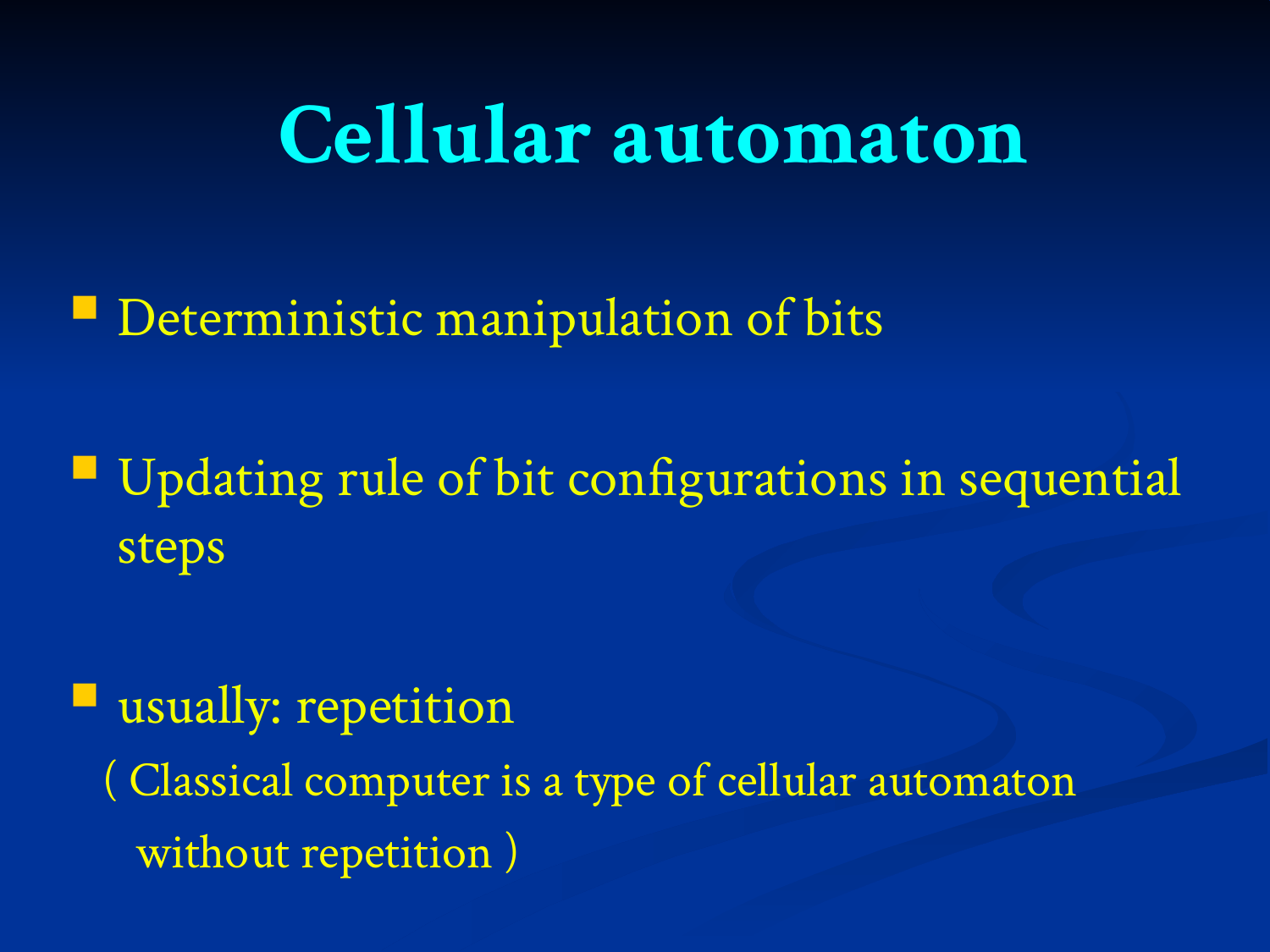

# Cellular automaton
Deterministic manipulation of bits

Updating rule of bit configurations in sequential steps

usually: repetition
   ( Classical computer is a type of cellular automaton
      without repetition )